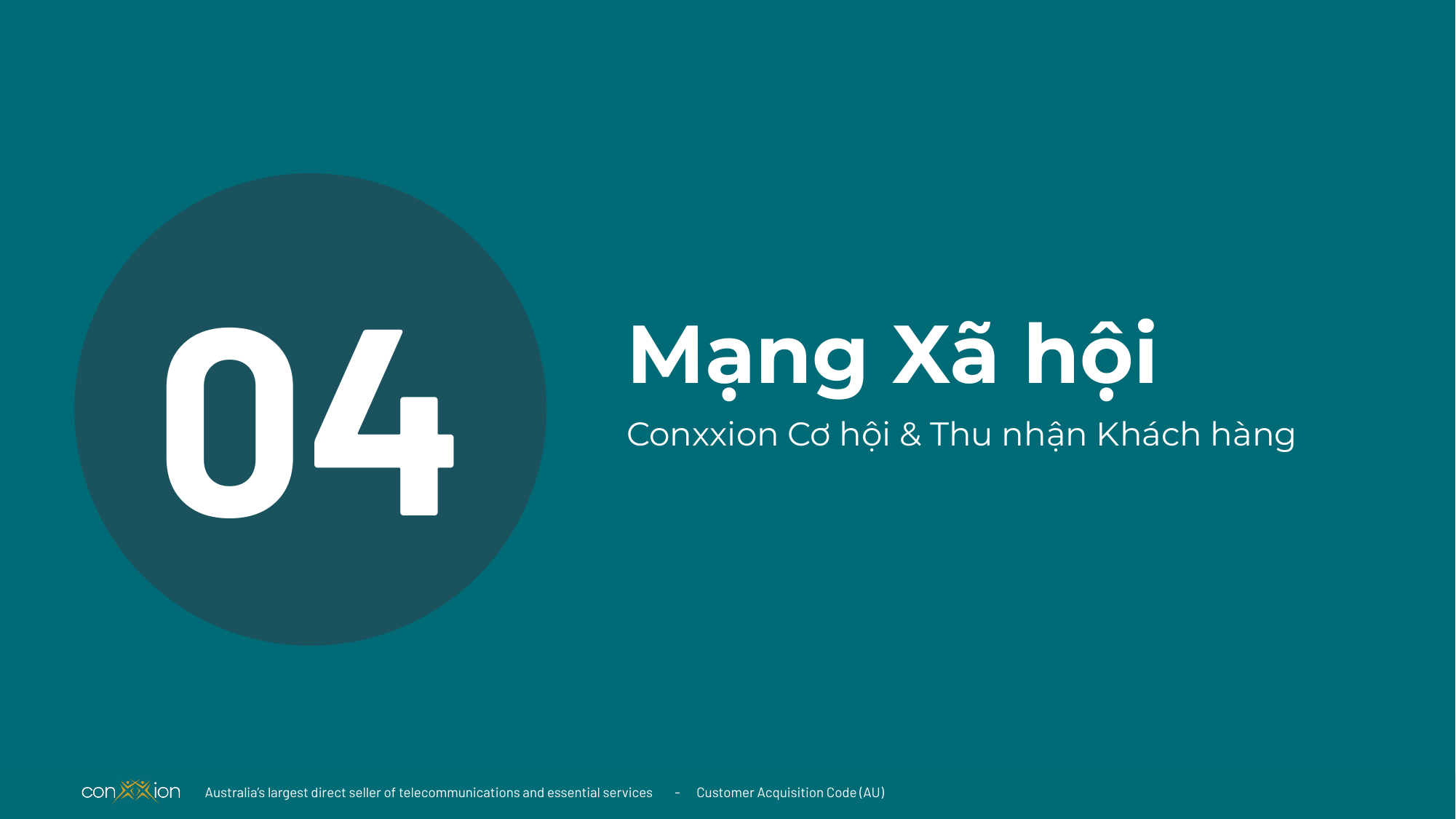

Mạng Xã hội
04
Conxxion Cơ hội & Thu nhận Khách hàng